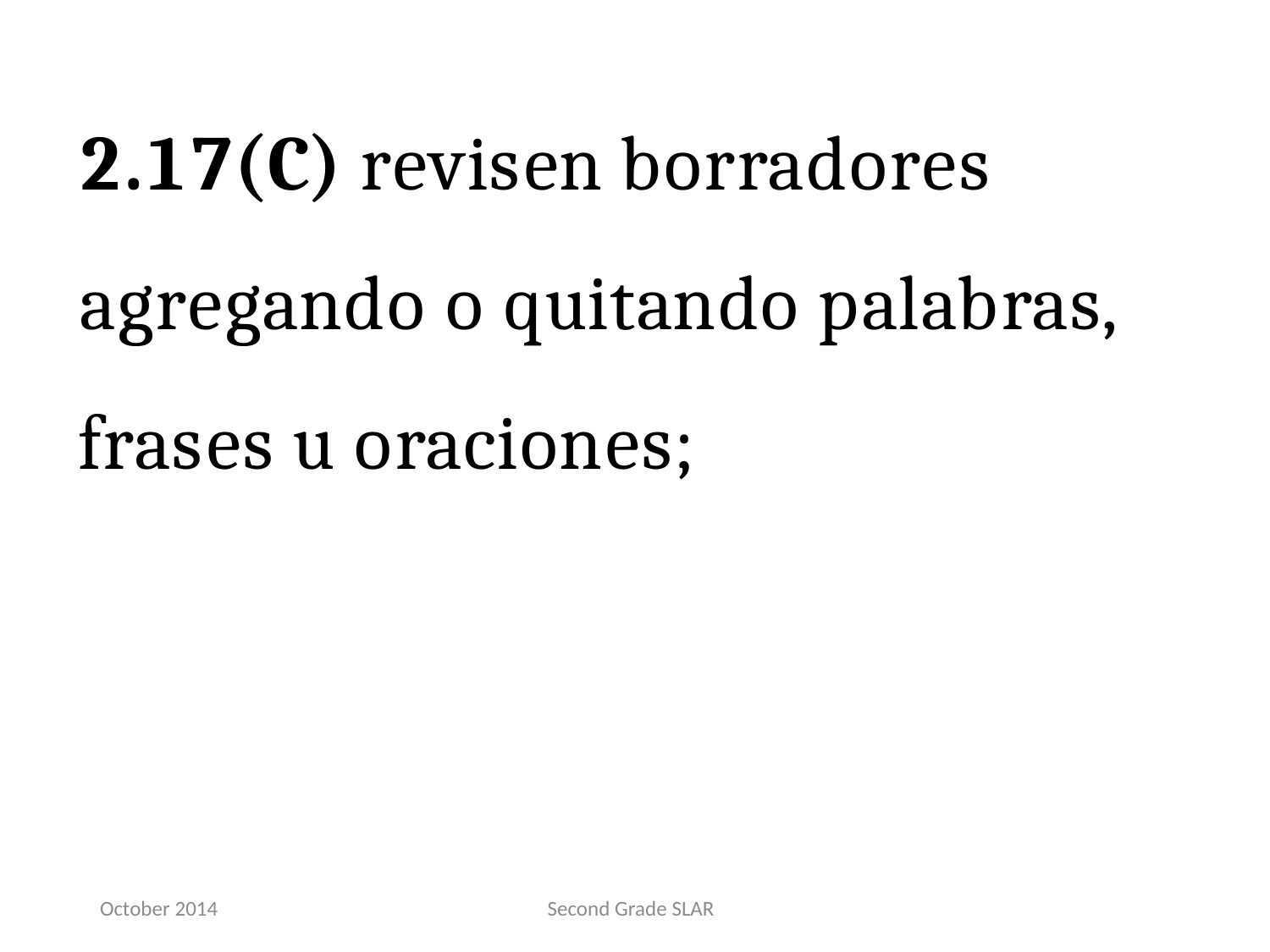

2.17(C) revisen borradores agregando o quitando palabras, frases u oraciones;

October 2014
Second Grade SLAR